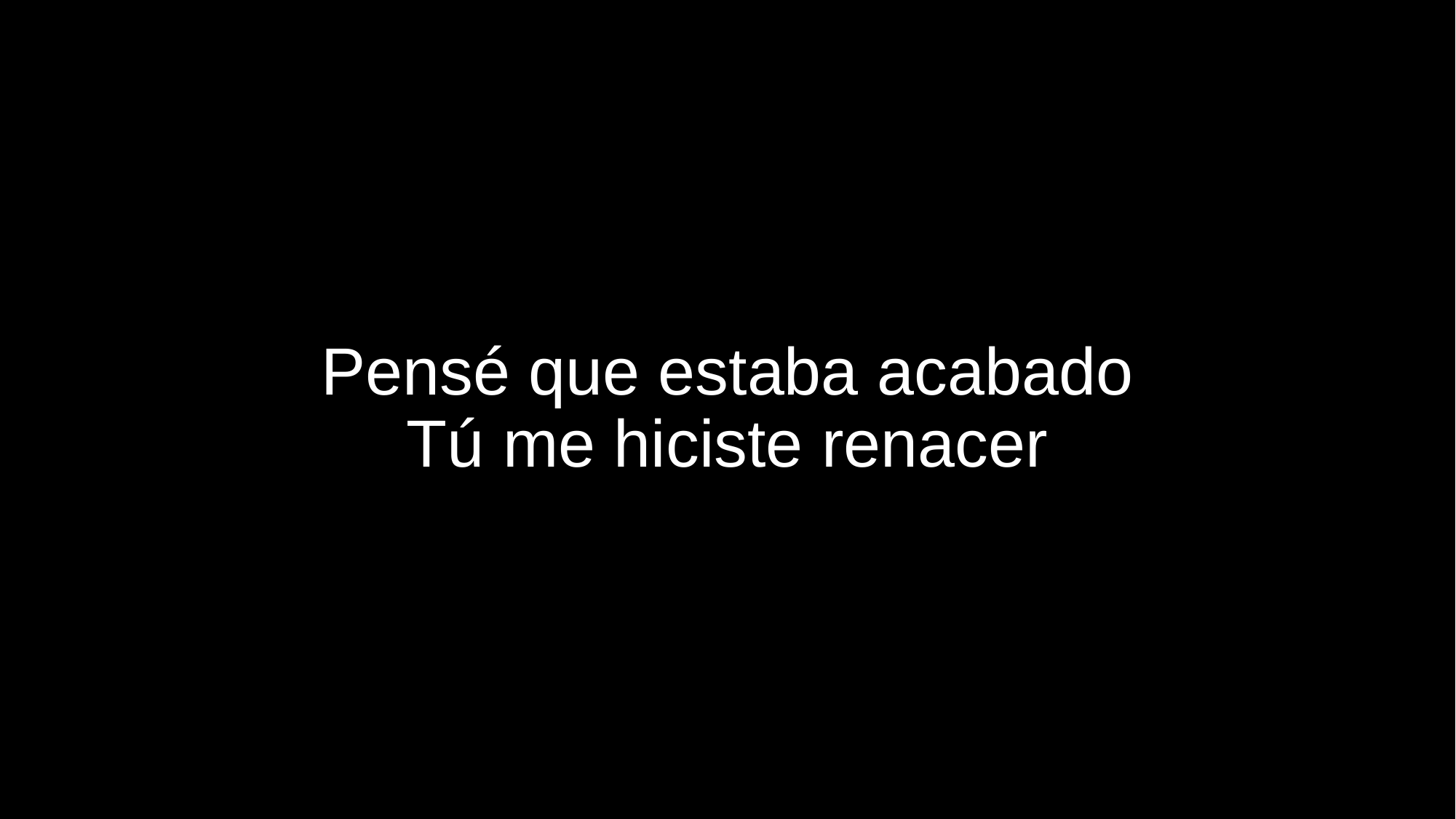

# Pensé que estaba acabado Tú me hiciste renacer